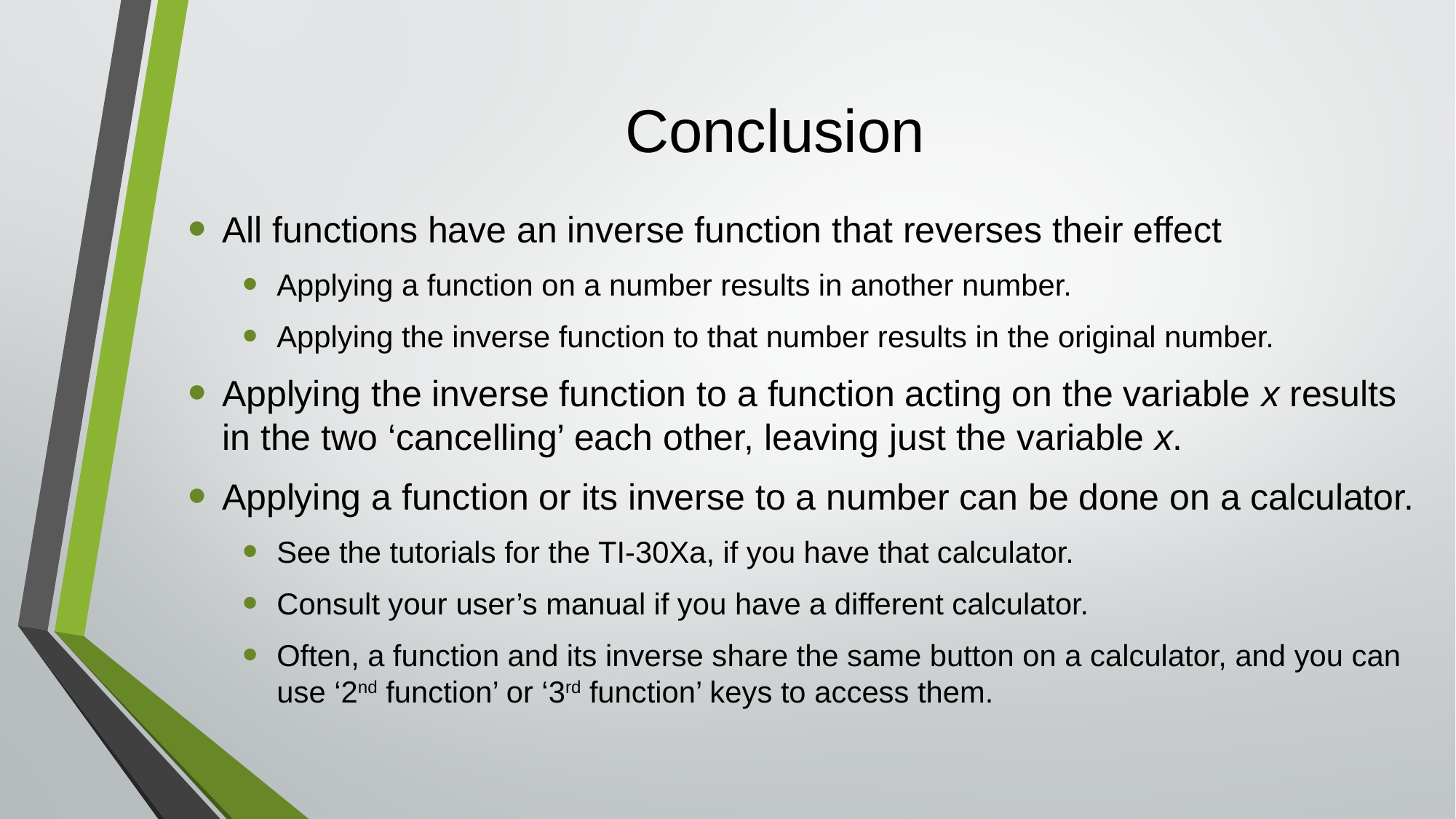

# Conclusion
All functions have an inverse function that reverses their effect
Applying a function on a number results in another number.
Applying the inverse function to that number results in the original number.
Applying the inverse function to a function acting on the variable x results in the two ‘cancelling’ each other, leaving just the variable x.
Applying a function or its inverse to a number can be done on a calculator.
See the tutorials for the TI-30Xa, if you have that calculator.
Consult your user’s manual if you have a different calculator.
Often, a function and its inverse share the same button on a calculator, and you can use ‘2nd function’ or ‘3rd function’ keys to access them.